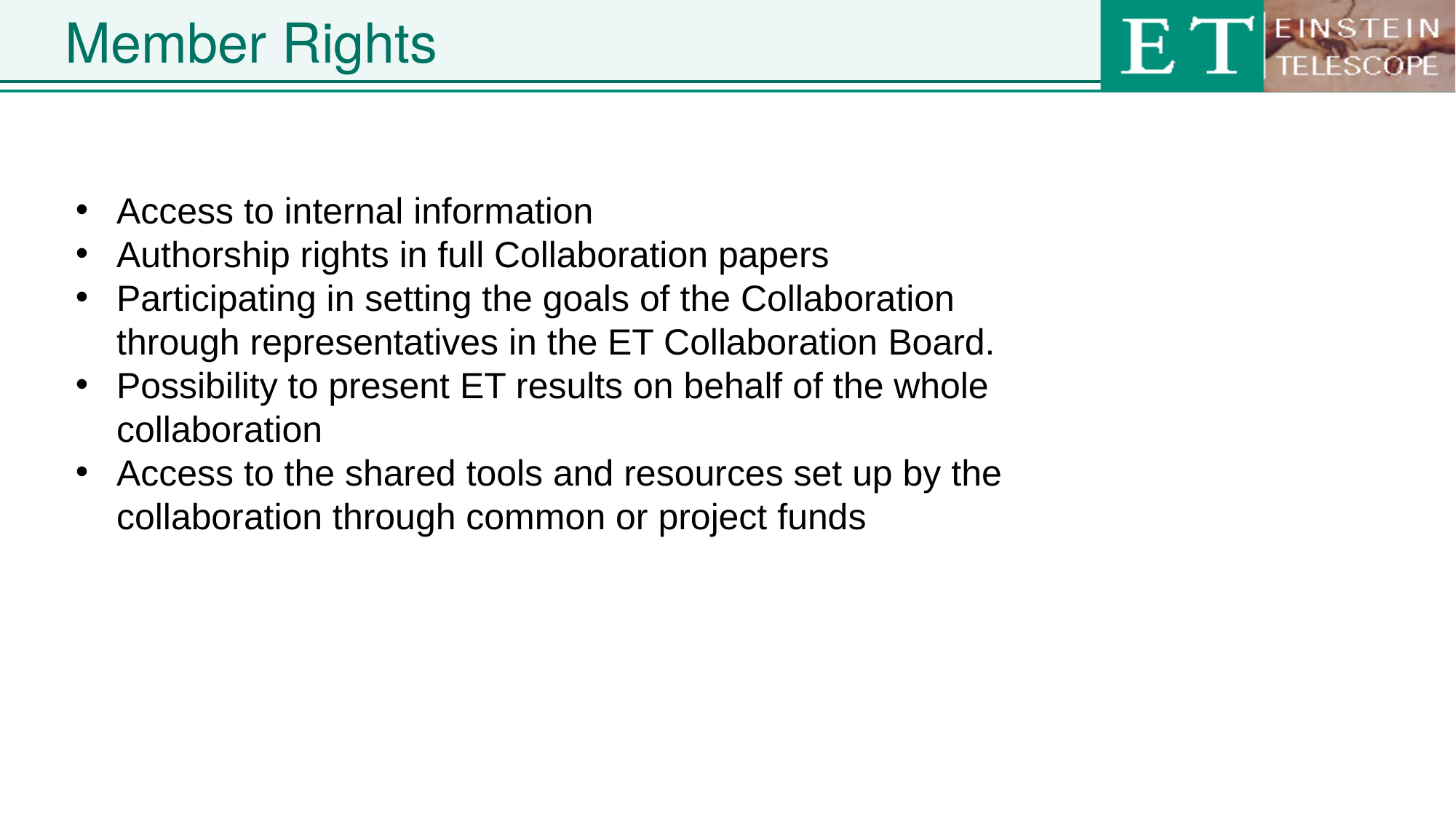

# Member Rights
Access to internal information
Authorship rights in full Collaboration papers
Participating in setting the goals of the Collaboration through representatives in the ET Collaboration Board.
Possibility to present ET results on behalf of the whole collaboration
Access to the shared tools and resources set up by the collaboration through common or project funds